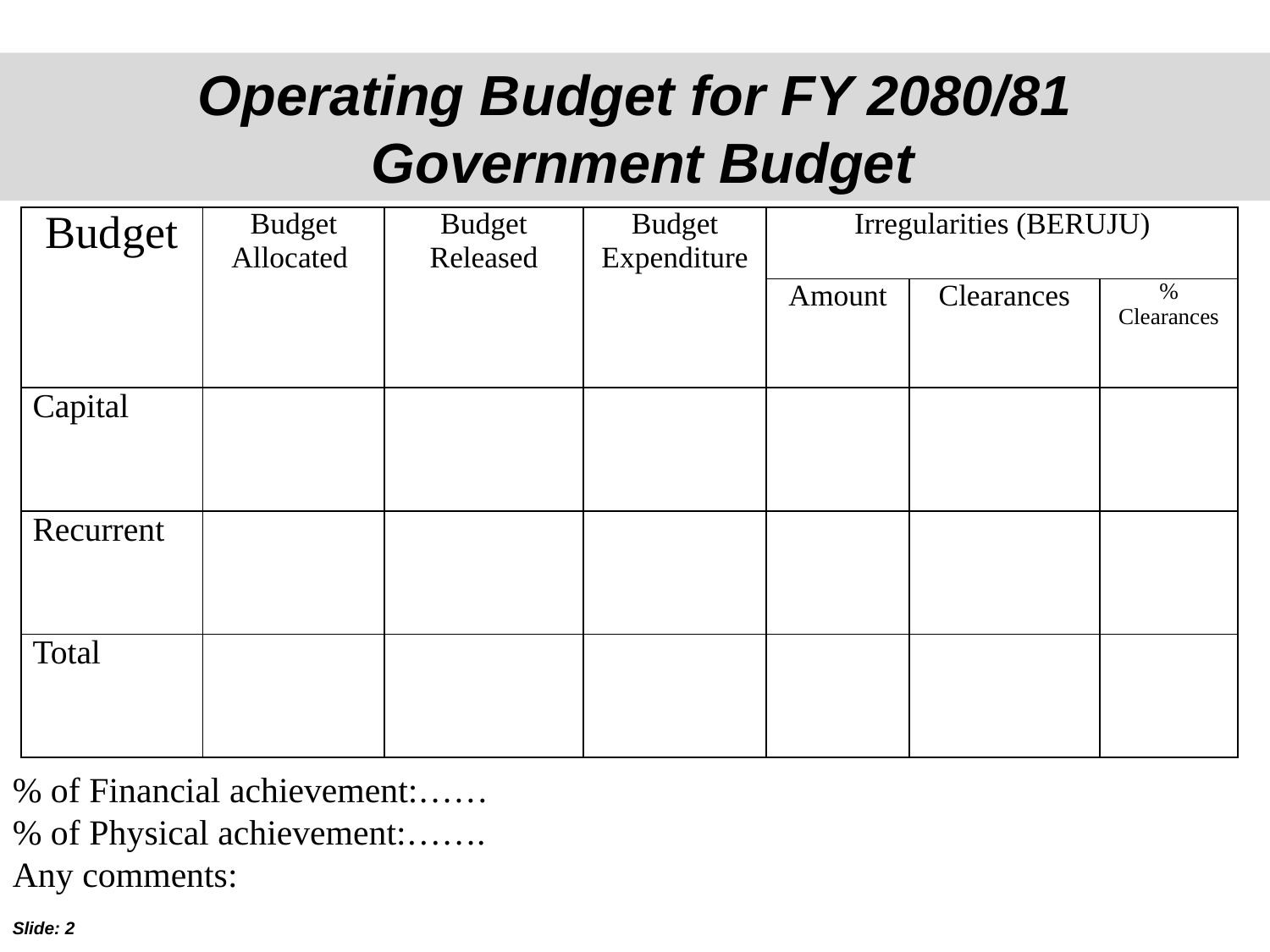

Operating Budget for FY 2080/81
 Government Budget
| Budget | Budget Allocated | Budget Released | Budget Expenditure | Irregularities (BERUJU) |  |  |
| --- | --- | --- | --- | --- | --- | --- |
|  |  |  |  | Amount | Clearances | % Clearances |
| Capital |  |  |  |  |  |  |
| Recurrent |  |  |  |  |  |  |
| Total |  |  |  |  |  |  |
% of Financial achievement:……
% of Physical achievement:…….
Any comments: